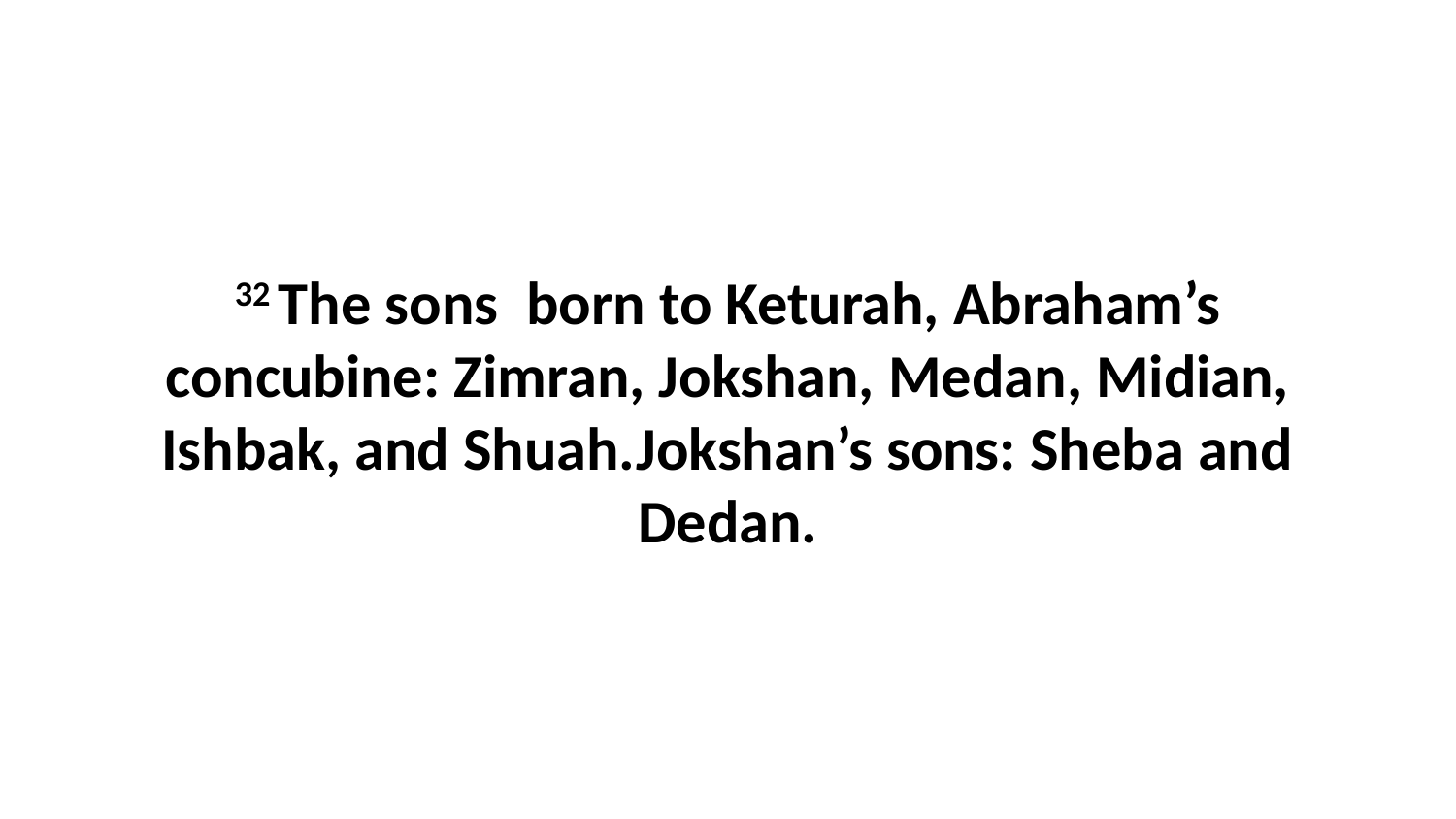

32 The sons  born to Keturah, Abraham’s concubine: Zimran, Jokshan, Medan, Midian, Ishbak, and Shuah.Jokshan’s sons: Sheba and Dedan.